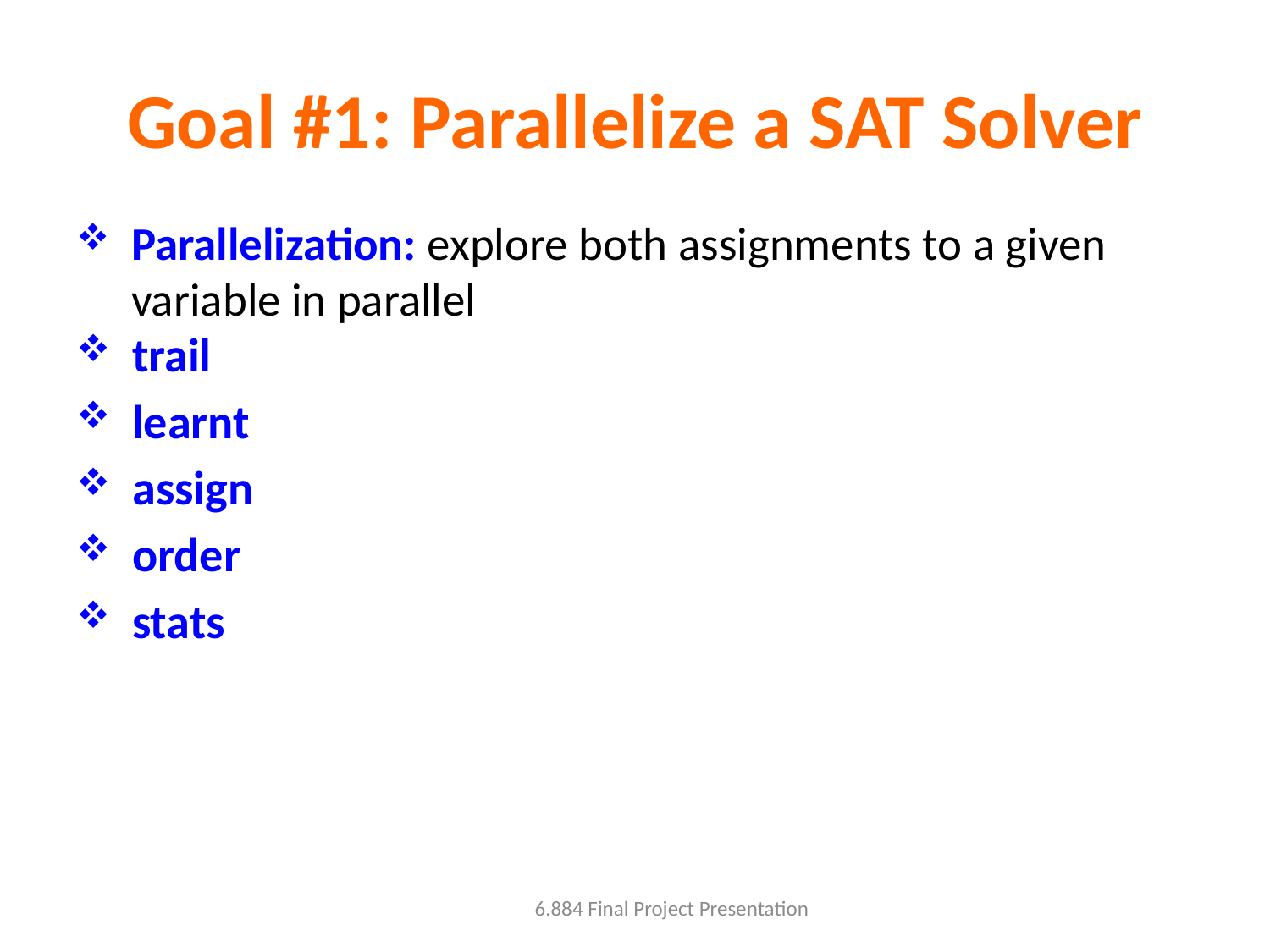

# Goal #1: Parallelize a SAT Solver
Parallelization: explore both assignments to a given variable in parallel

trail
learnt
assign
order
stats
6.884 Final Project Presentation